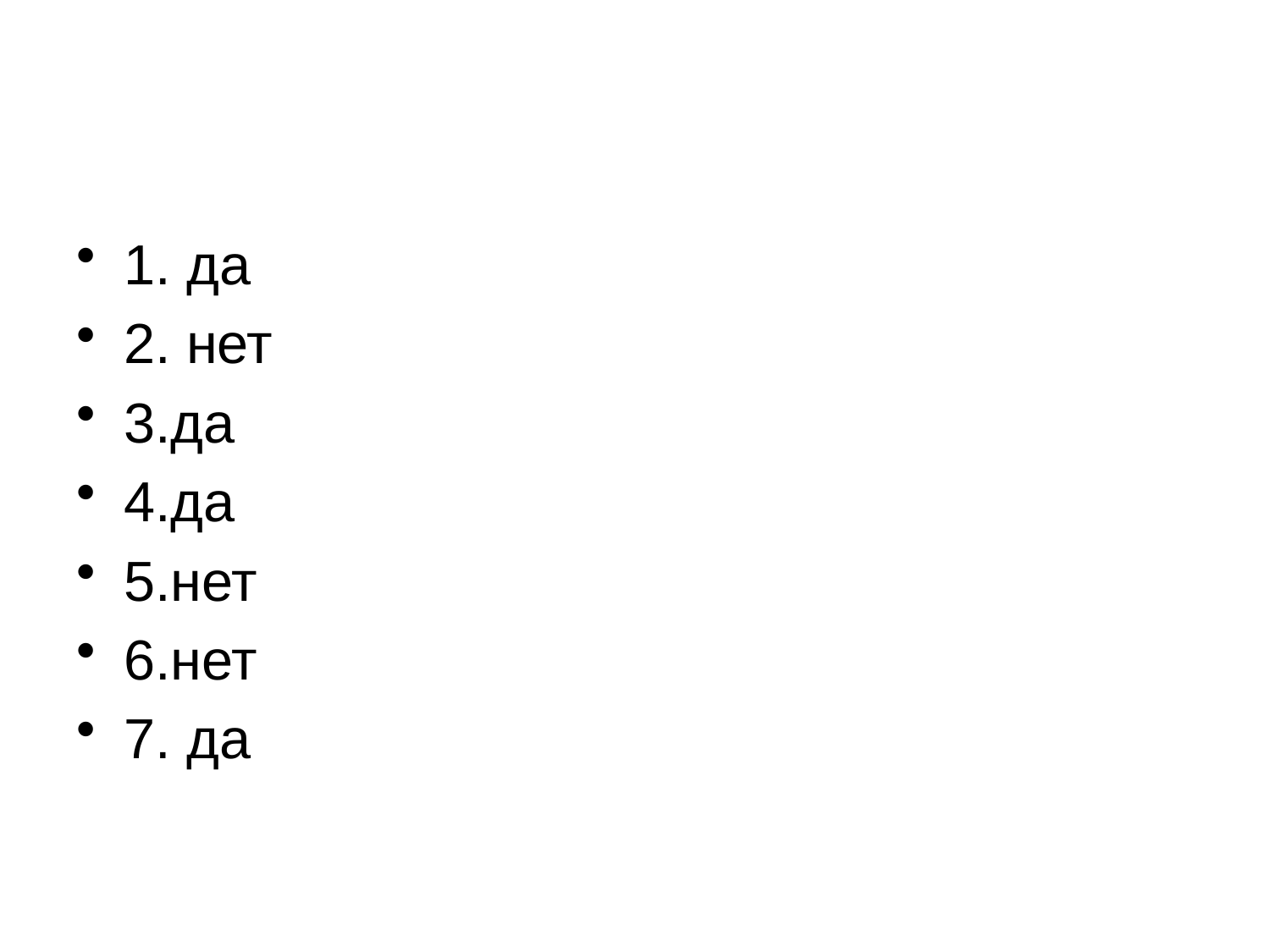

#
1. да
2. нет
3.да
4.да
5.нет
6.нет
7. да